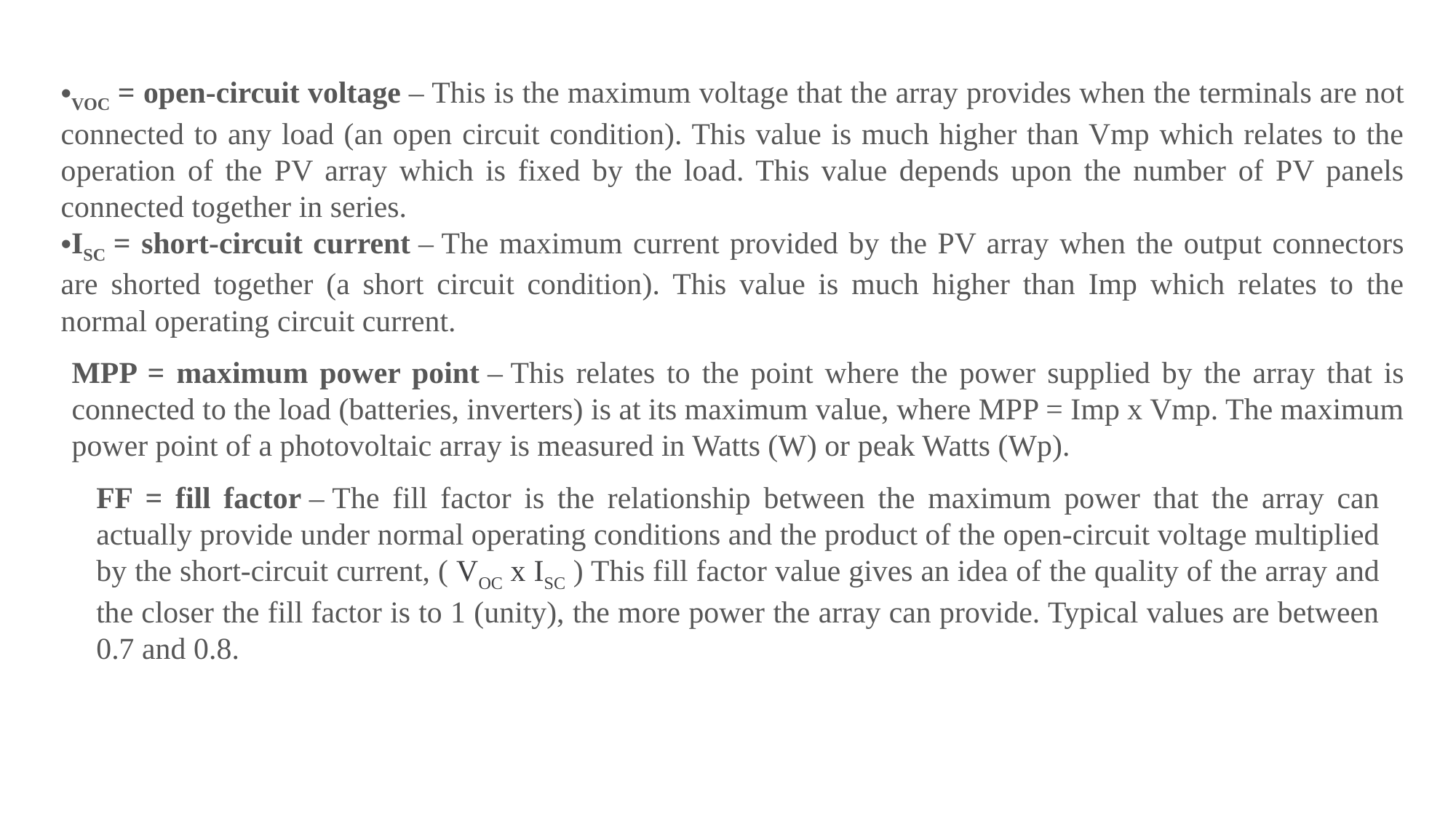

VOC = open-circuit voltage – This is the maximum voltage that the array provides when the terminals are not connected to any load (an open circuit condition). This value is much higher than Vmp which relates to the operation of the PV array which is fixed by the load. This value depends upon the number of PV panels connected together in series.
ISC = short-circuit current – The maximum current provided by the PV array when the output connectors are shorted together (a short circuit condition). This value is much higher than Imp which relates to the normal operating circuit current.
MPP = maximum power point – This relates to the point where the power supplied by the array that is connected to the load (batteries, inverters) is at its maximum value, where MPP = Imp x Vmp. The maximum power point of a photovoltaic array is measured in Watts (W) or peak Watts (Wp).
FF = fill factor – The fill factor is the relationship between the maximum power that the array can actually provide under normal operating conditions and the product of the open-circuit voltage multiplied by the short-circuit current, ( VOC x ISC ) This fill factor value gives an idea of the quality of the array and the closer the fill factor is to 1 (unity), the more power the array can provide. Typical values are between 0.7 and 0.8.